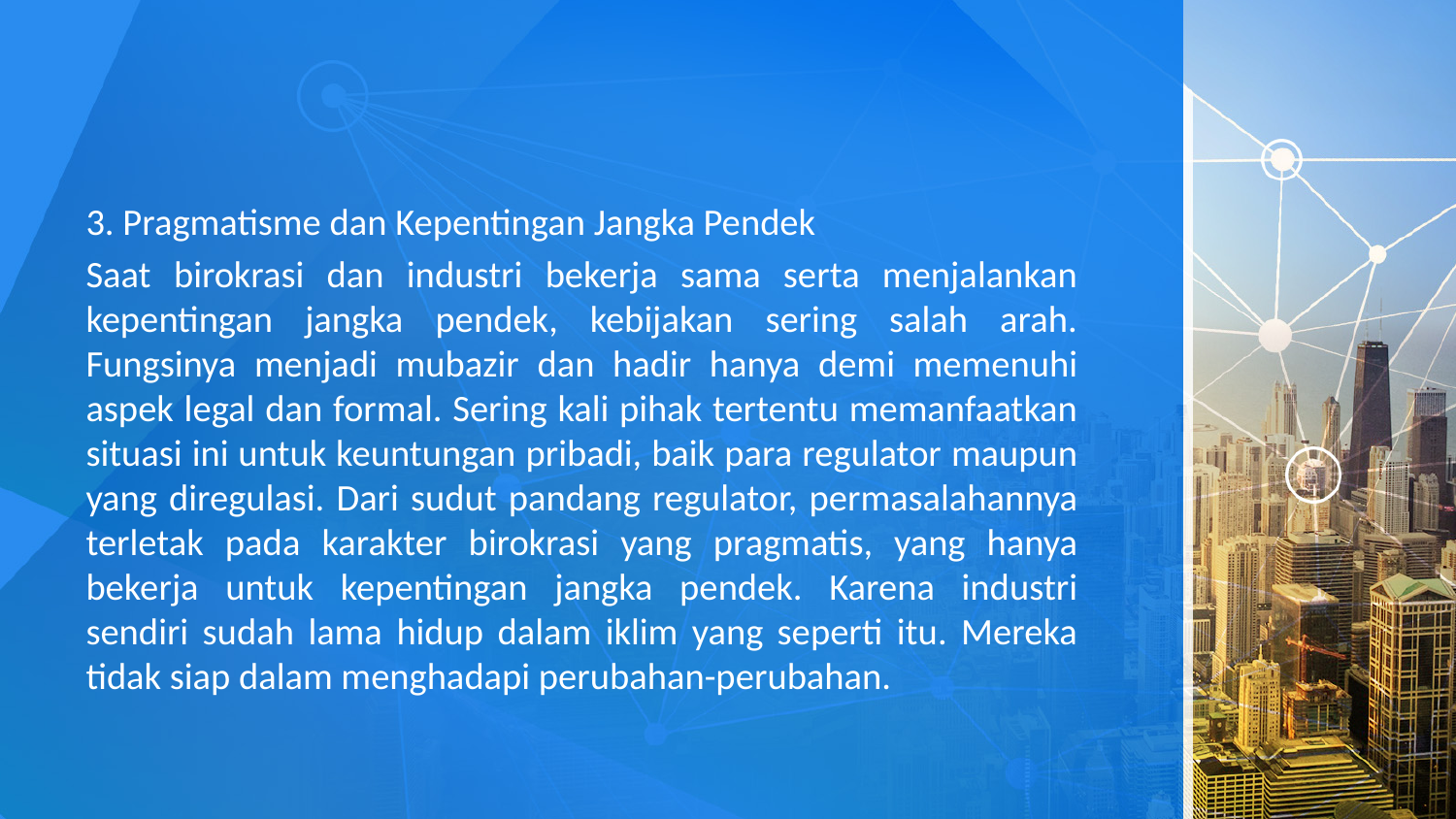

3. Pragmatisme dan Kepentingan Jangka Pendek
Saat birokrasi dan industri bekerja sama serta menjalankan kepentingan jangka pendek, kebijakan sering salah arah. Fungsinya menjadi mubazir dan hadir hanya demi memenuhi aspek legal dan formal. Sering kali pihak tertentu memanfaatkan situasi ini untuk keuntungan pribadi, baik para regulator maupun yang diregulasi. Dari sudut pandang regulator, permasalahannya terletak pada karakter birokrasi yang pragmatis, yang hanya bekerja untuk kepentingan jangka pendek. Karena industri sendiri sudah lama hidup dalam iklim yang seperti itu. Mereka tidak siap dalam menghadapi perubahan-perubahan.